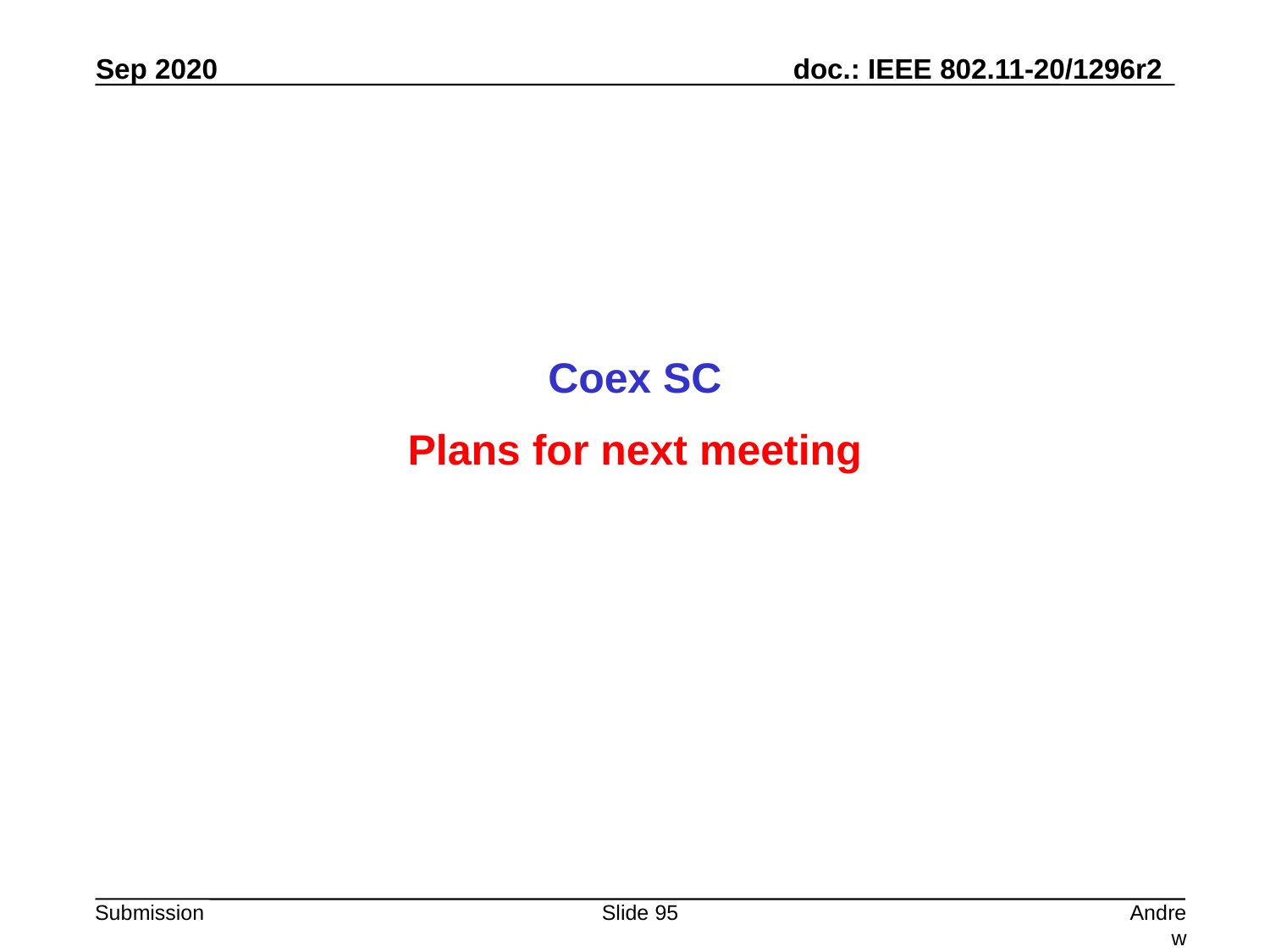

Coex SC
Plans for next meeting
Slide 95
Andrew Myles, Cisco